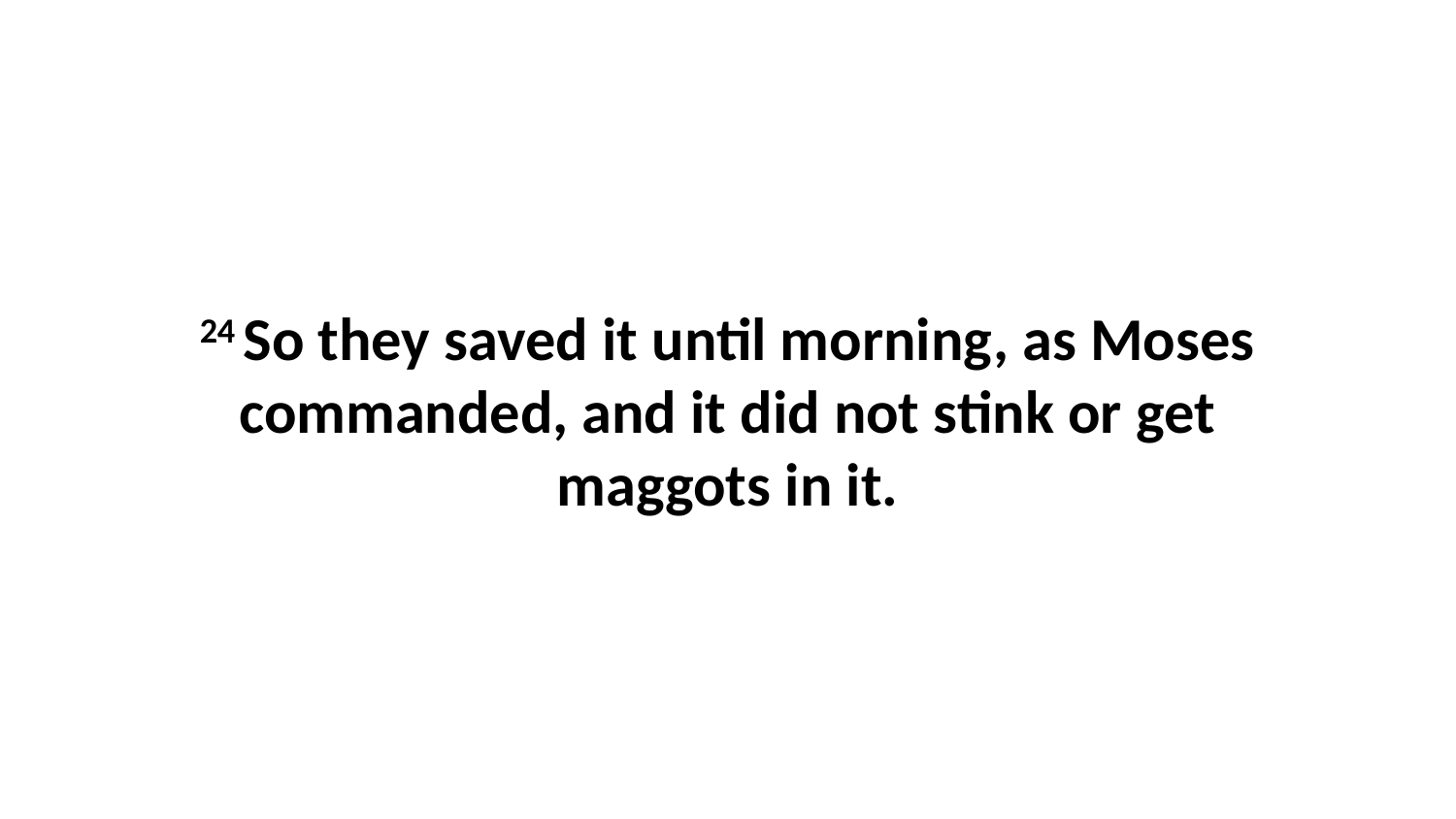

24 So they saved it until morning, as Moses commanded, and it did not stink or get maggots in it.